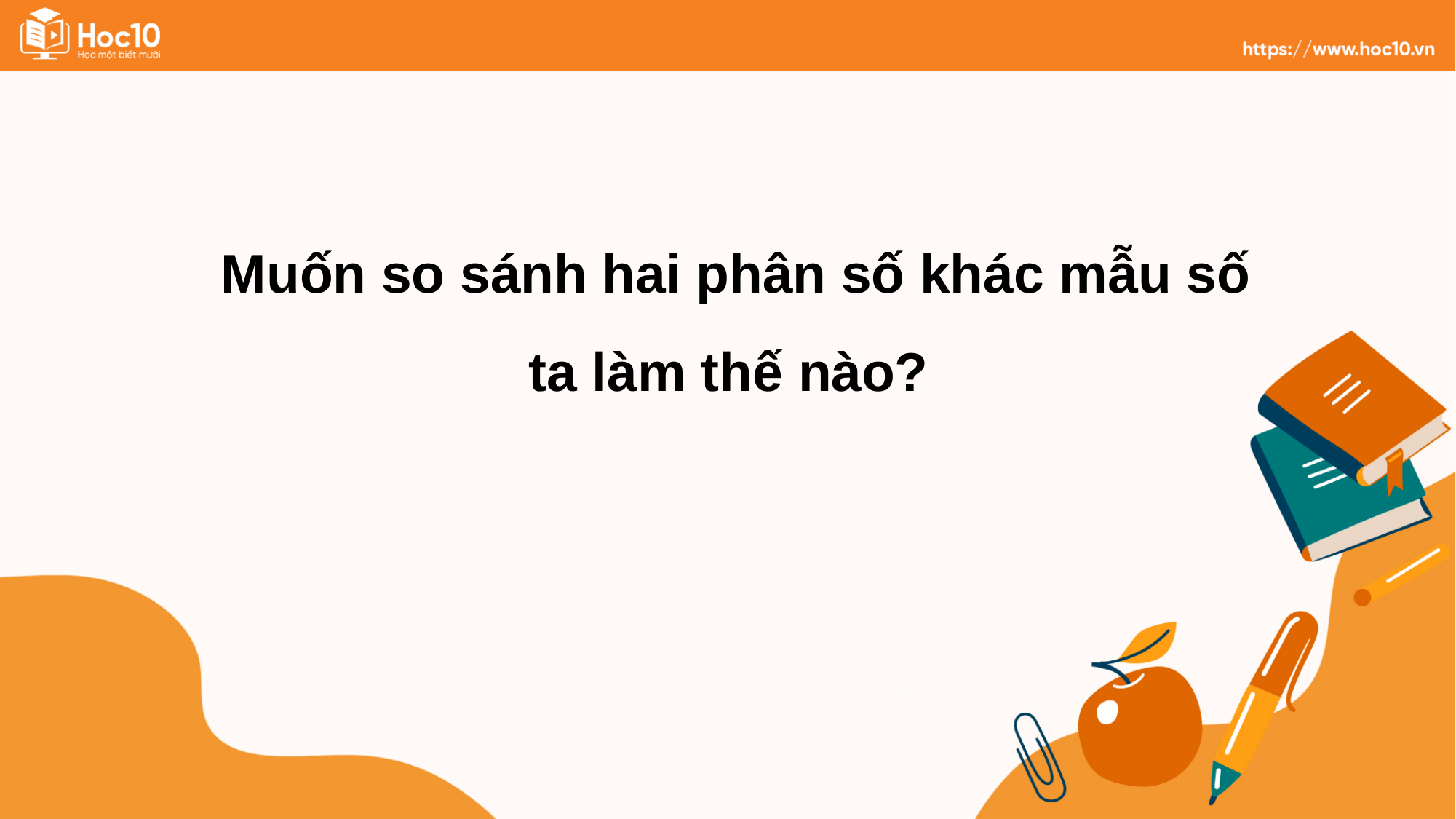

Muốn so sánh hai phân số khác mẫu số ta làm thế nào?